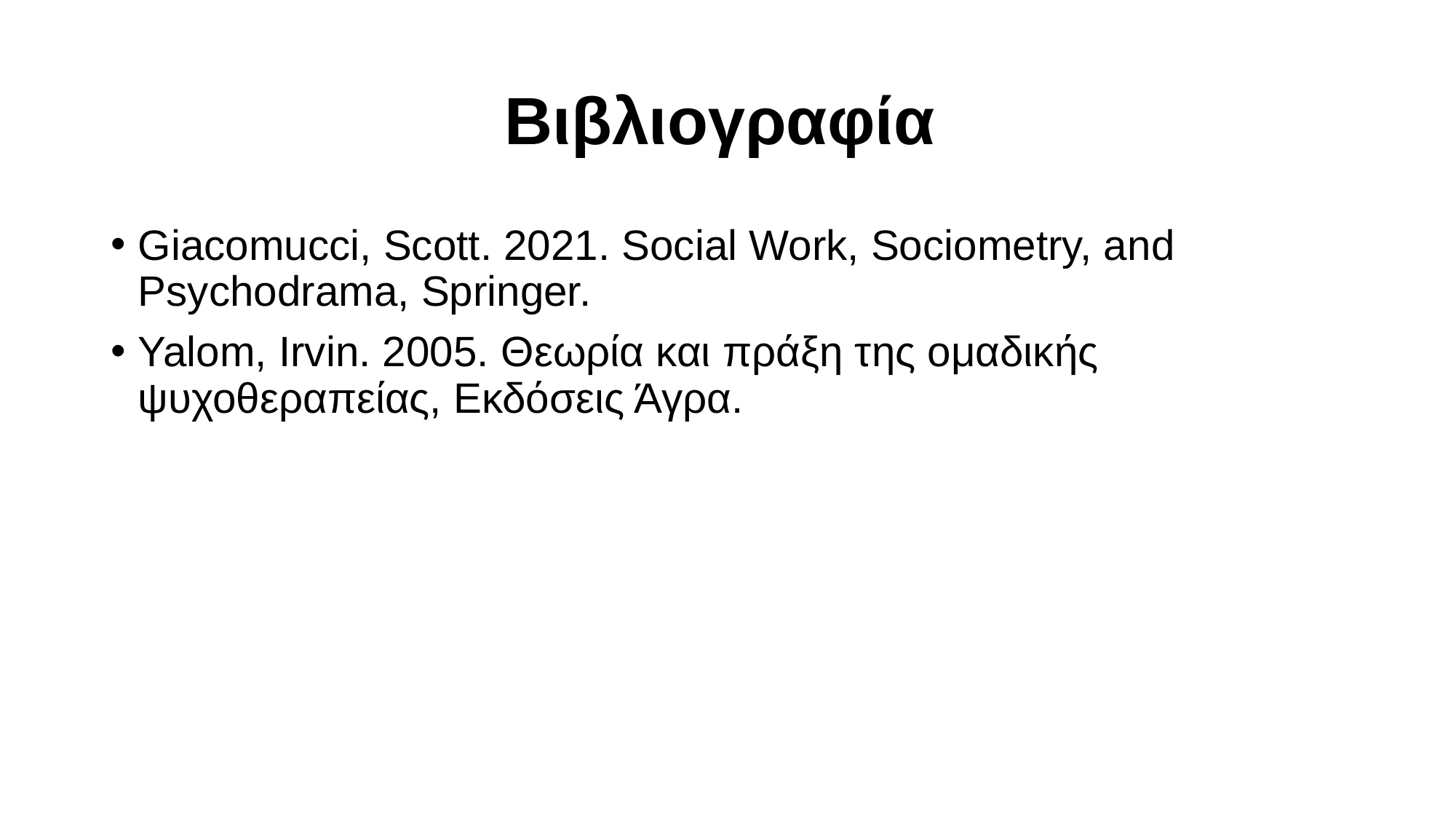

# Βιβλιογραφία
Giacomucci, Scott. 2021. Social Work, Sociometry, and Psychodrama, Springer.
Yalom, Irvin. 2005. Θεωρία και πράξη της ομαδικής ψυχοθεραπείας, Εκδόσεις Άγρα.